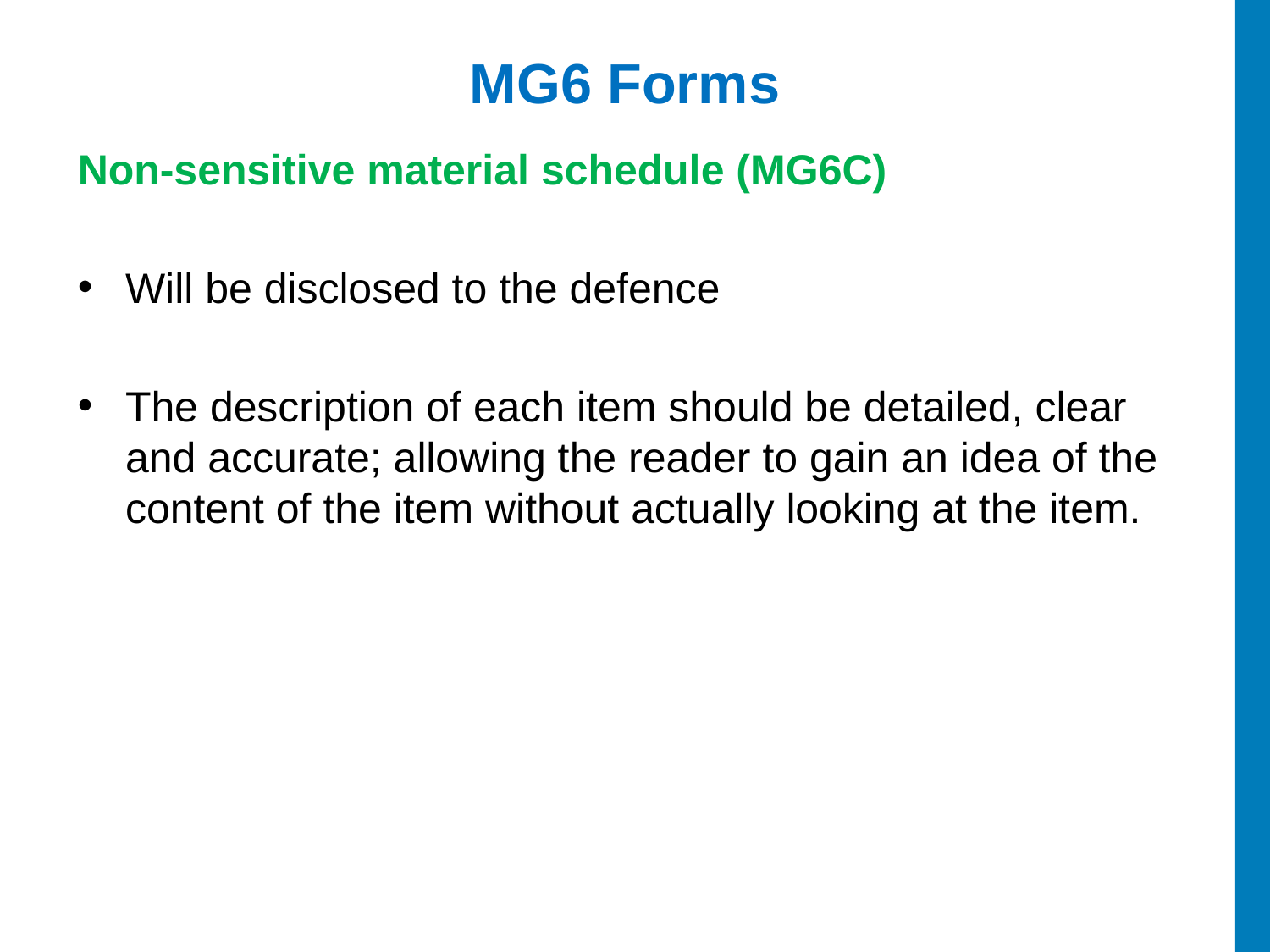

# MG6 Forms
Non-sensitive material schedule (MG6C)

Will be disclosed to the defence

The description of each item should be detailed, clear and accurate; allowing the reader to gain an idea of the content of the item without actually looking at the item.